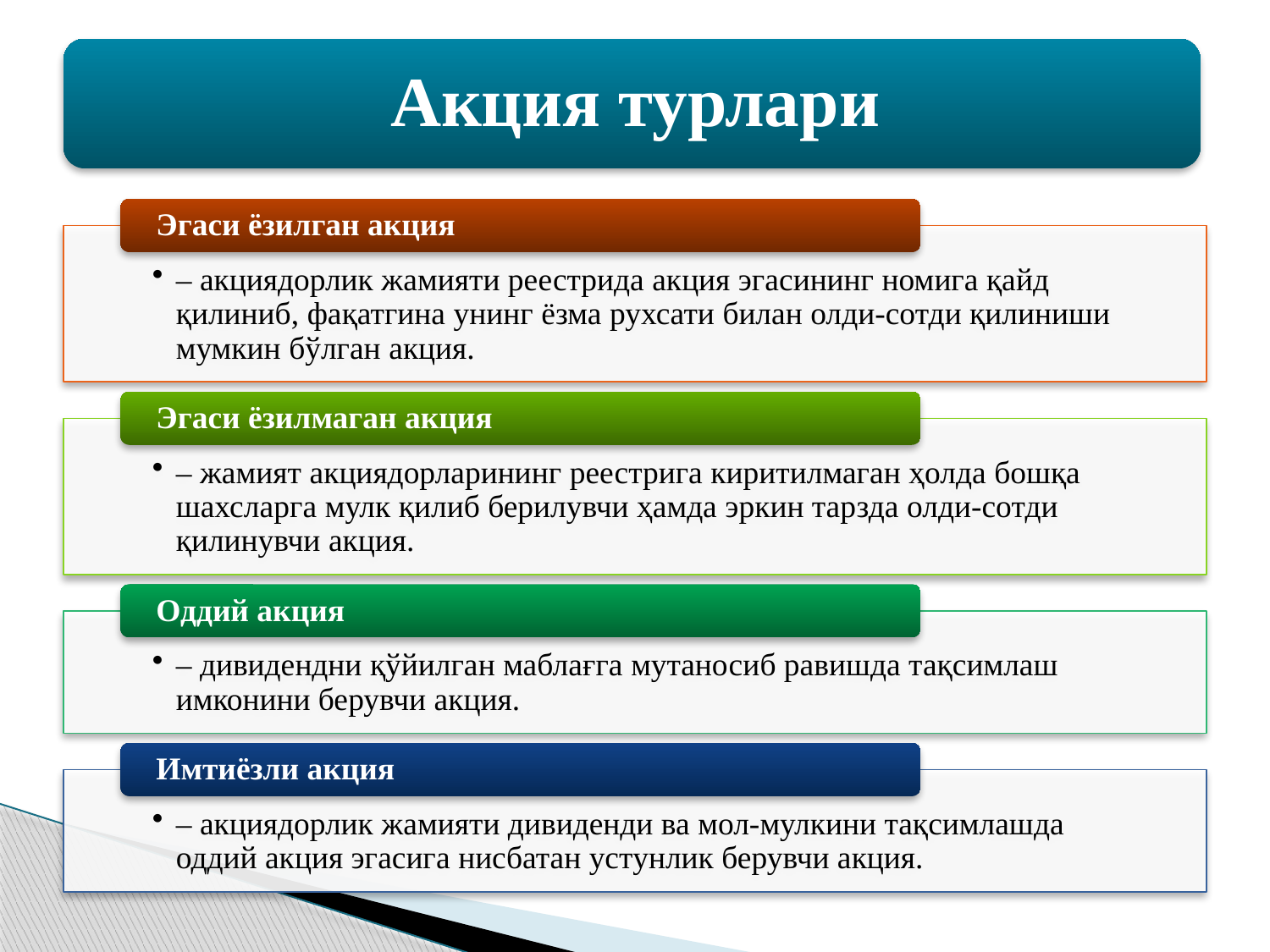

Акция турлари
– акциядорлик жамияти реестрида акция эгасининг номига қайд қилиниб, фақатгина унинг ёзма рухсати билан олди-сотди қилиниши мумкин бўлган акция.
Эгаси ёзилган акция
– жамият акциядорларининг реестрига киритилмаган ҳолда бошқа шахсларга мулк қилиб берилувчи ҳамда эркин тарзда олди-сотди қилинувчи акция.
Эгаси ёзилмаган акция
– дивидендни қўйилган маблағга мутаносиб равишда тақсимлаш имконини берувчи акция.
Оддий акция
– акциядорлик жамияти дивиденди ва мол-мулкини тақсимлашда оддий акция эгасига нисбатан устунлик берувчи акция.
Имтиёзли акция